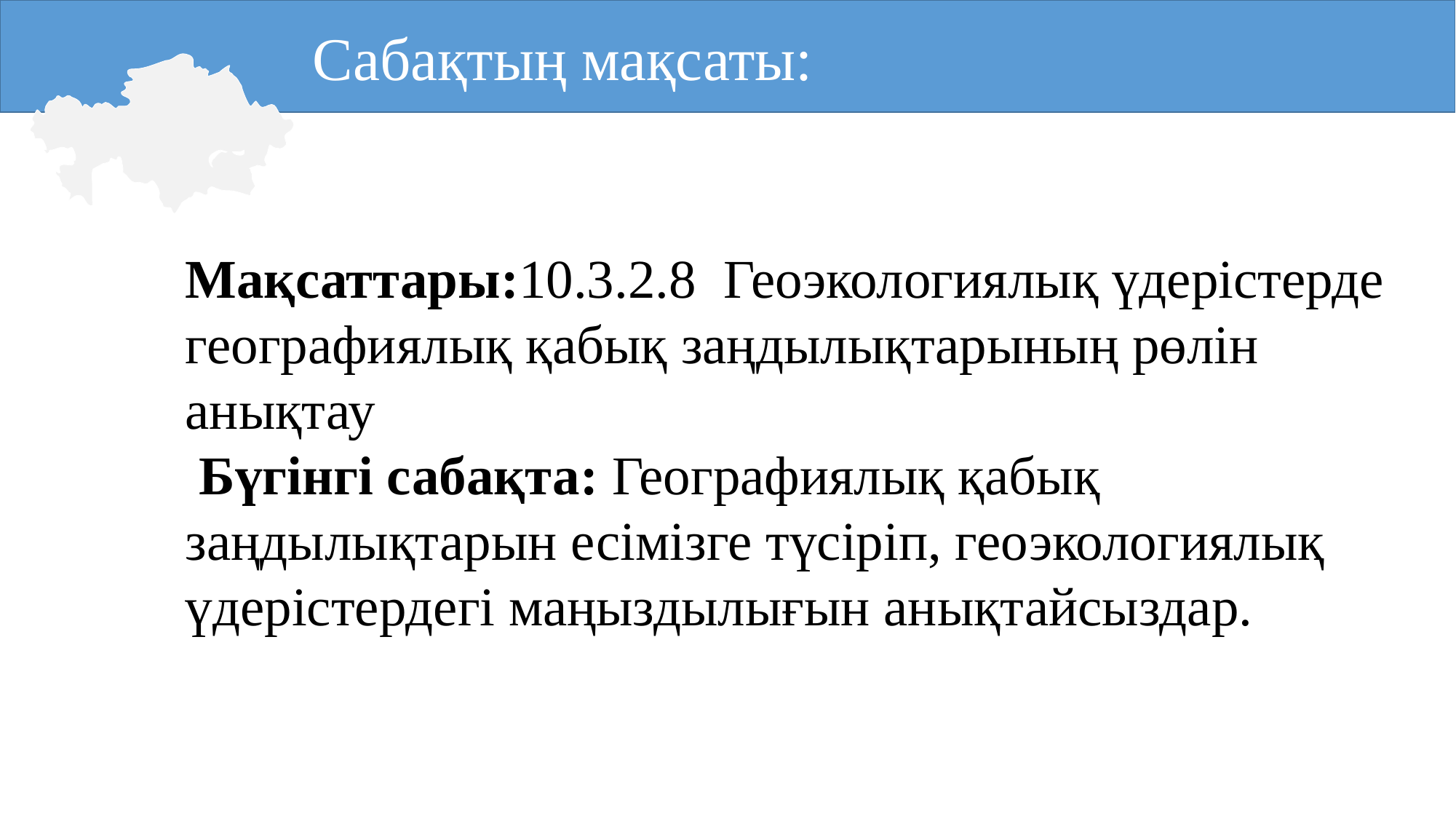

Сабақтың мақсаты:

Мақсаттары:10.3.2.8  Геоэкологиялық үдерістерде географиялық қабық заңдылықтарының рөлін анықтау
 Бүгінгі сабақта: Географиялық қабық заңдылықтарын есімізге түсіріп, геоэкологиялық үдерістердегі маңыздылығын анықтайсыздар.